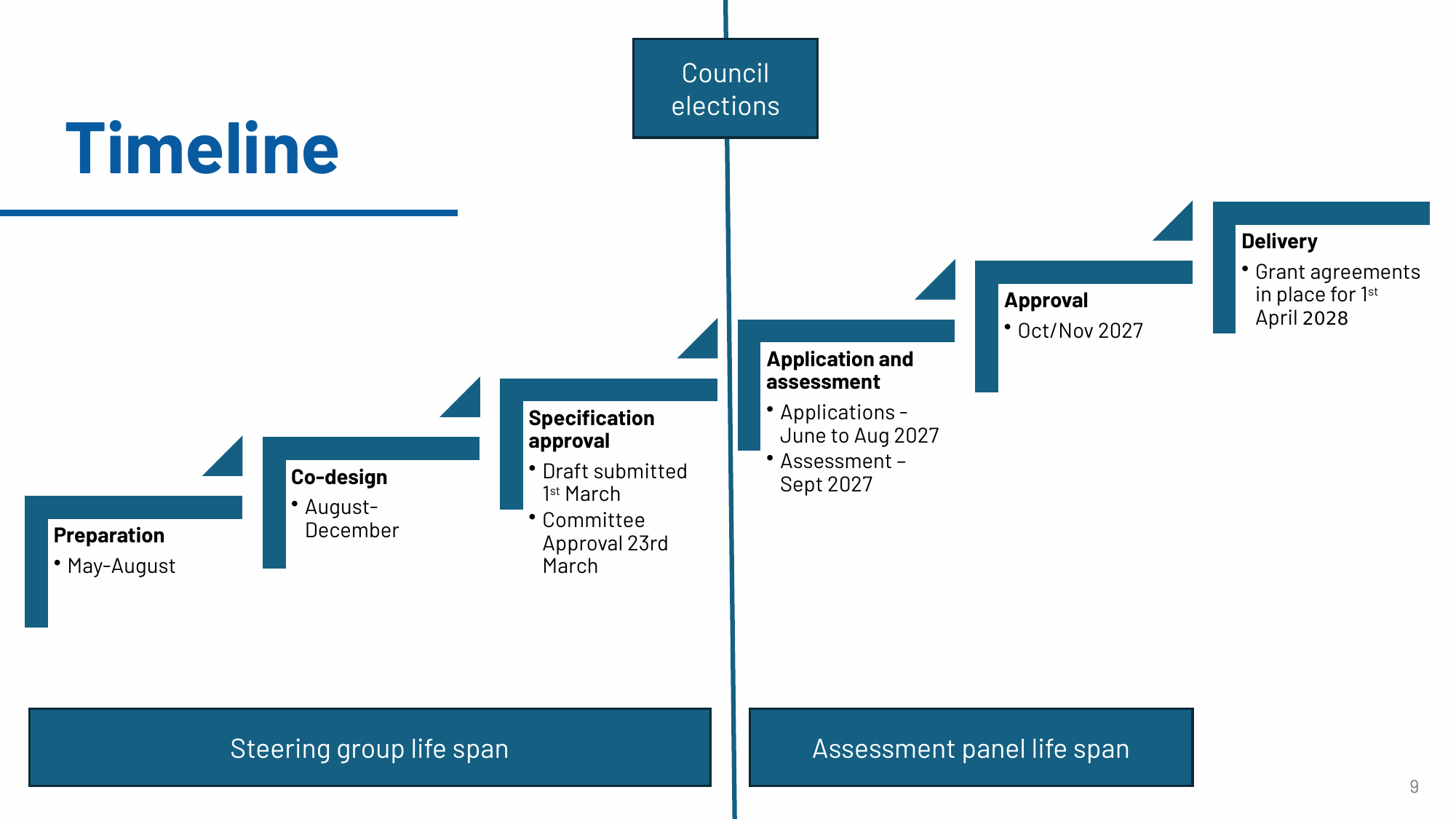

Preparation
May-August
Co-design
August-December
Specification approval
Draft submitted 1st March
Committee Approval 23rd March
Application and assessment
Applications - June to Aug 2027
Assessment – Sept 2027
Approval
Oct/Nov 2027
Delivery
Grant agreements in place for 1st April 2028
Timeline
Council elections
Steering group life span
Assessment panel life span
9